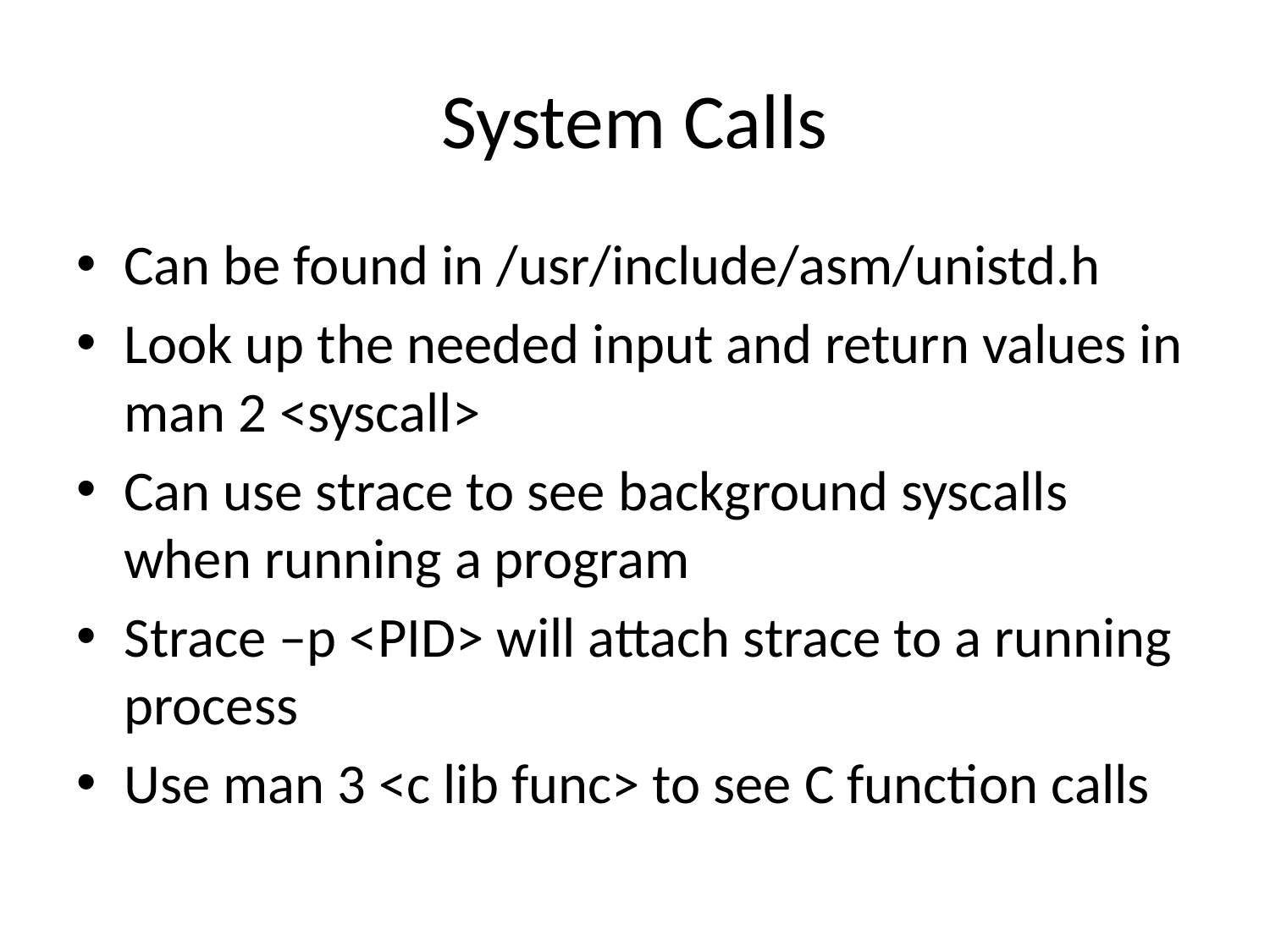

# System Calls
Can be found in /usr/include/asm/unistd.h
Look up the needed input and return values in man 2 <syscall>
Can use strace to see background syscalls when running a program
Strace –p <PID> will attach strace to a running process
Use man 3 <c lib func> to see C function calls